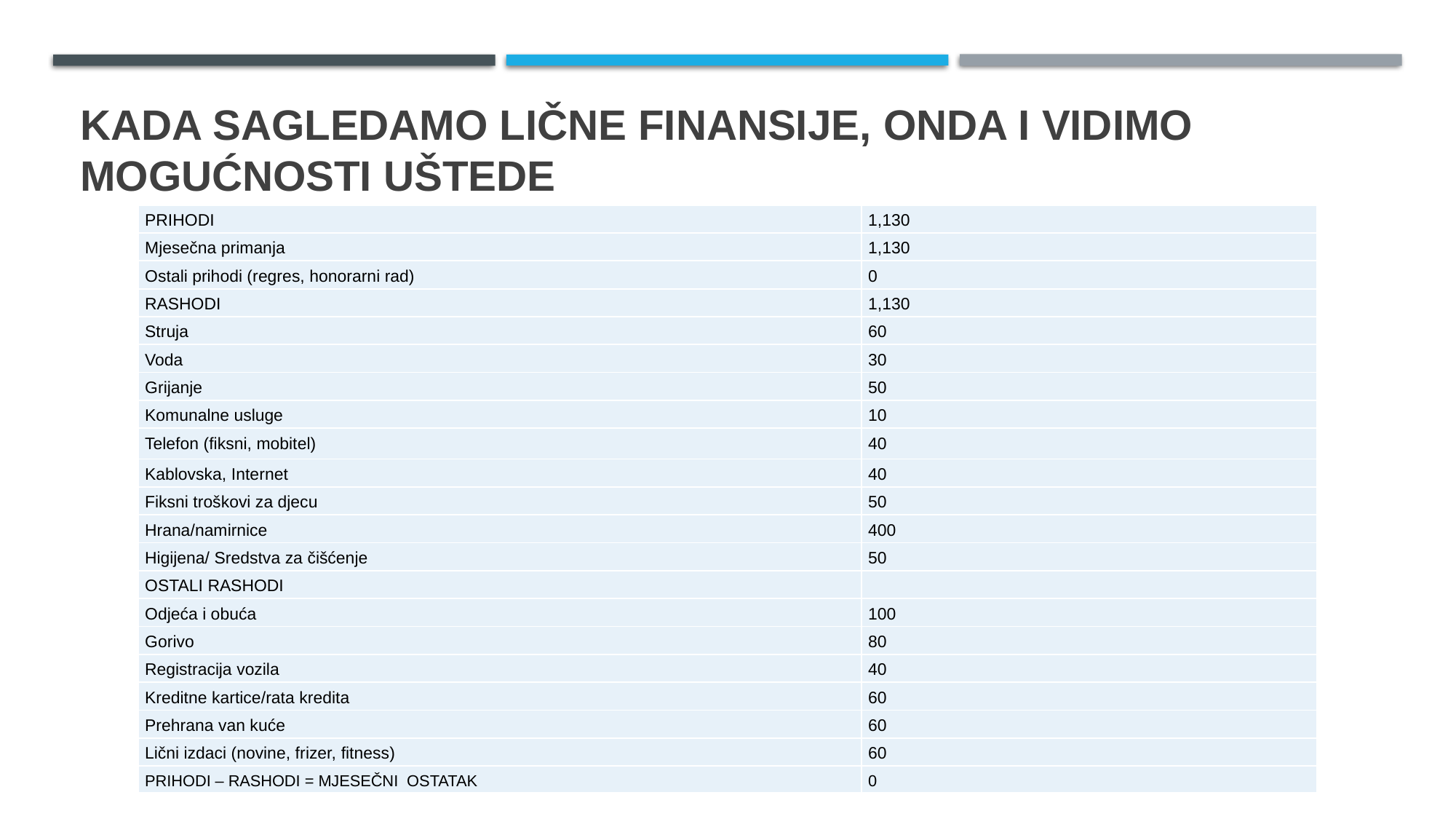

# KADA SAGLEDAMO LIČNE FINANSIJE, ONDA I VIDIMO MOGUĆNOSTI UŠTEDE
| PRIHODI | 1,130 |
| --- | --- |
| Mjesečna primanja | 1,130 |
| Ostali prihodi (regres, honorarni rad) | 0 |
| RASHODI | 1,130 |
| Struja | 60 |
| Voda | 30 |
| Grijanje | 50 |
| Komunalne usluge | 10 |
| Telefon (fiksni, mobitel) | 40 |
| Kablovska, Internet | 40 |
| Fiksni troškovi za djecu | 50 |
| Hrana/namirnice | 400 |
| Higijena/ Sredstva za čišćenje | 50 |
| OSTALI RASHODI |  |
| Odjeća i obuća | 100 |
| Gorivo | 80 |
| Registracija vozila | 40 |
| Kreditne kartice/rata kredita | 60 |
| Prehrana van kuće | 60 |
| Lični izdaci (novine, frizer, fitness) | 60 |
| PRIHODI – RASHODI = MJESEČNI OSTATAK | 0 |